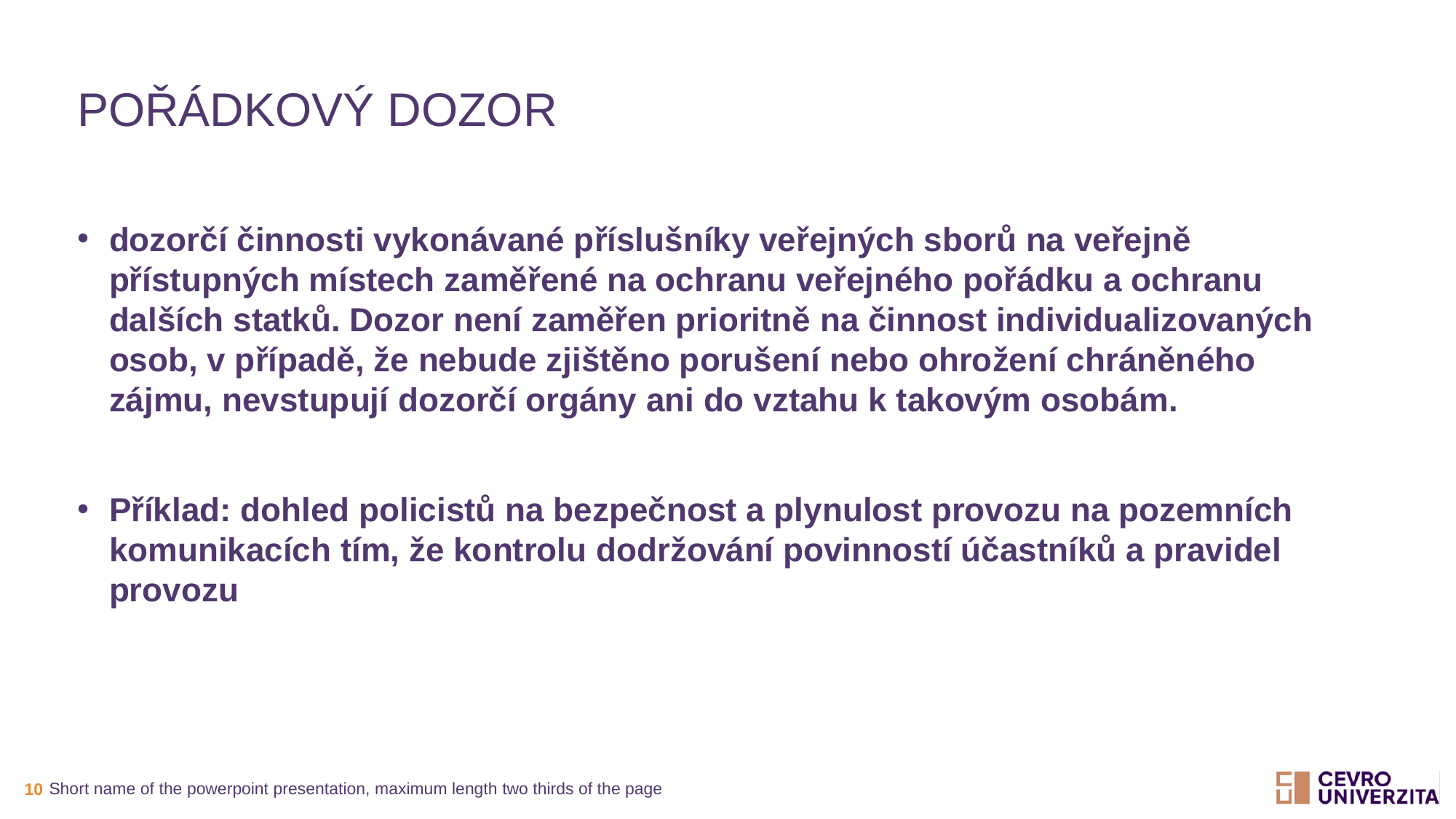

# Pořádkový dozor
dozorčí činnosti vykonávané příslušníky veřejných sborů na veřejně přístupných místech zaměřené na ochranu veřejného pořádku a ochranu dalších statků. Dozor není zaměřen prioritně na činnost individualizovaných osob, v případě, že nebude zjištěno porušení nebo ohrožení chráněného zájmu, nevstupují dozorčí orgány ani do vztahu k takovým osobám.

Příklad: dohled policistů na bezpečnost a plynulost provozu na pozemních komunikacích tím, že kontrolu dodržování povinností účastníků a pravidel provozu

Short name of the powerpoint presentation, maximum length two thirds of the page
10